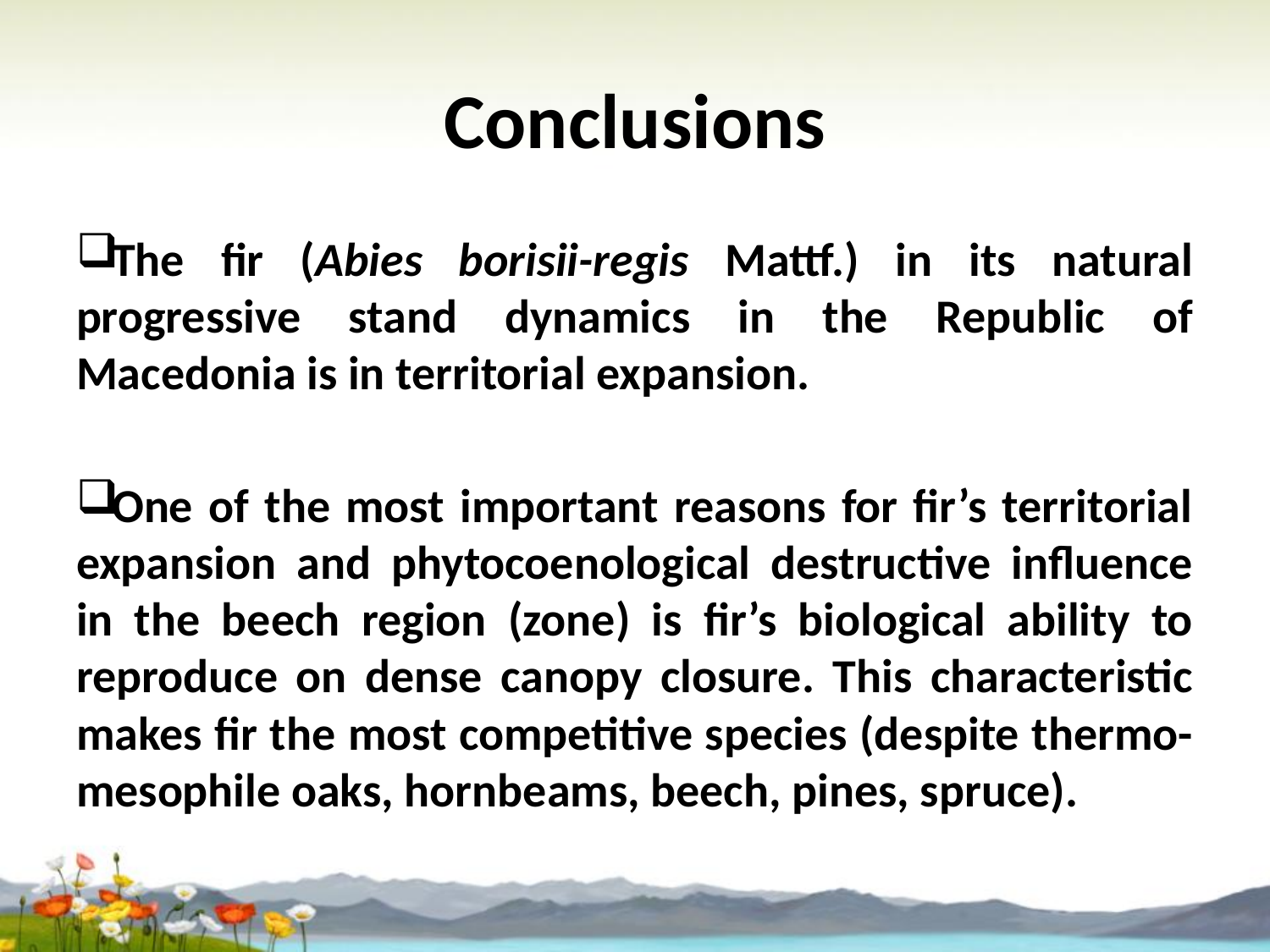

# Conclusions
The fir (Abies borisii-regis Mattf.) in its natural progressive stand dynamics in the Republic of Macedonia is in territorial expansion.

One of the most important reasons for fir’s territorial expansion and phytocoenological destructive influence in the beech region (zone) is fir’s biological ability to reproduce on dense canopy closure. This characteristic makes fir the most competitive species (despite thermo-mesophile oaks, hornbeams, beech, pines, spruce).